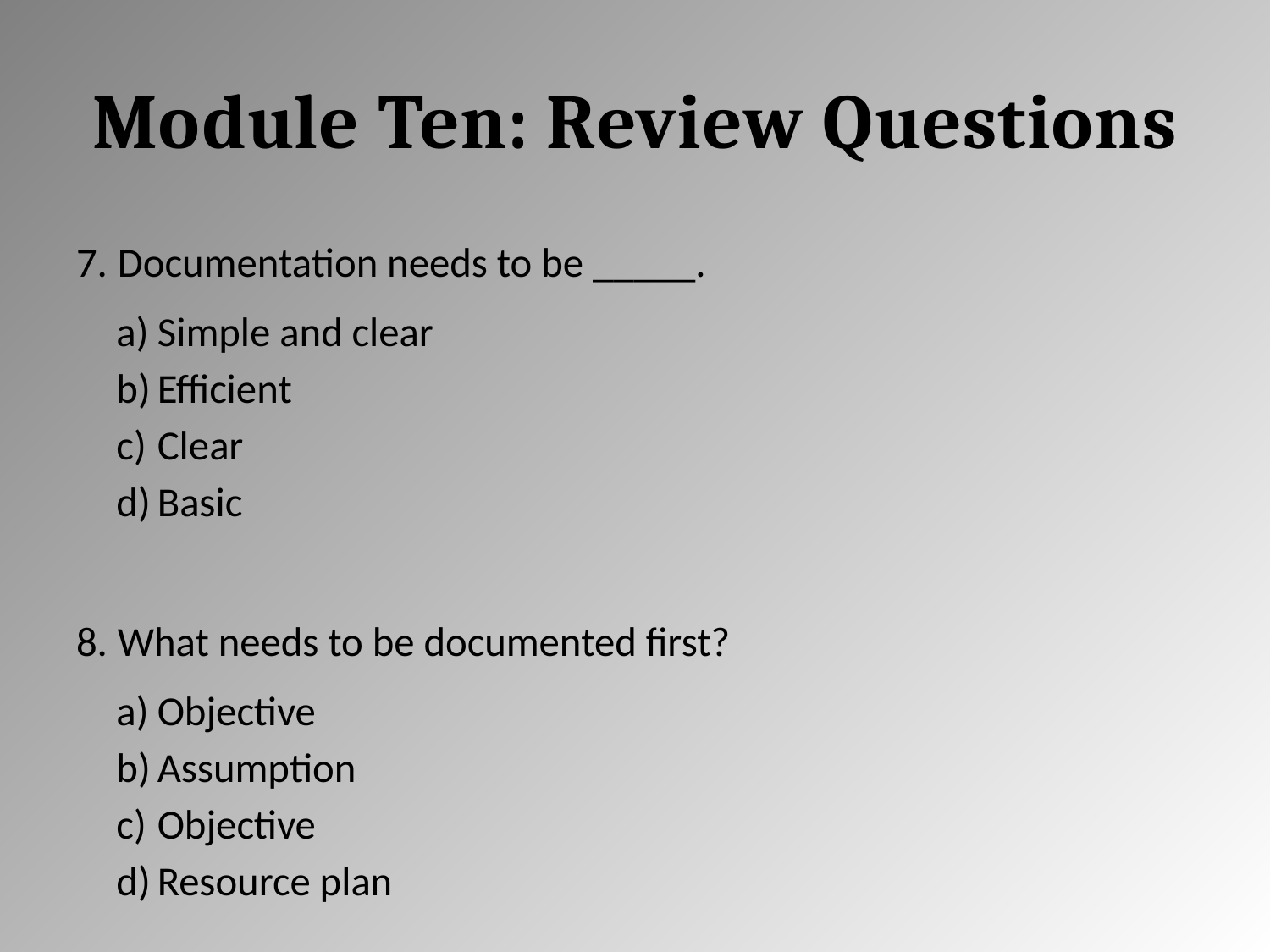

# Module Ten: Review Questions
Documentation needs to be _____.
Simple and clear
Efficient
Clear
Basic

What needs to be documented first?
Objective
Assumption
Objective
Resource plan